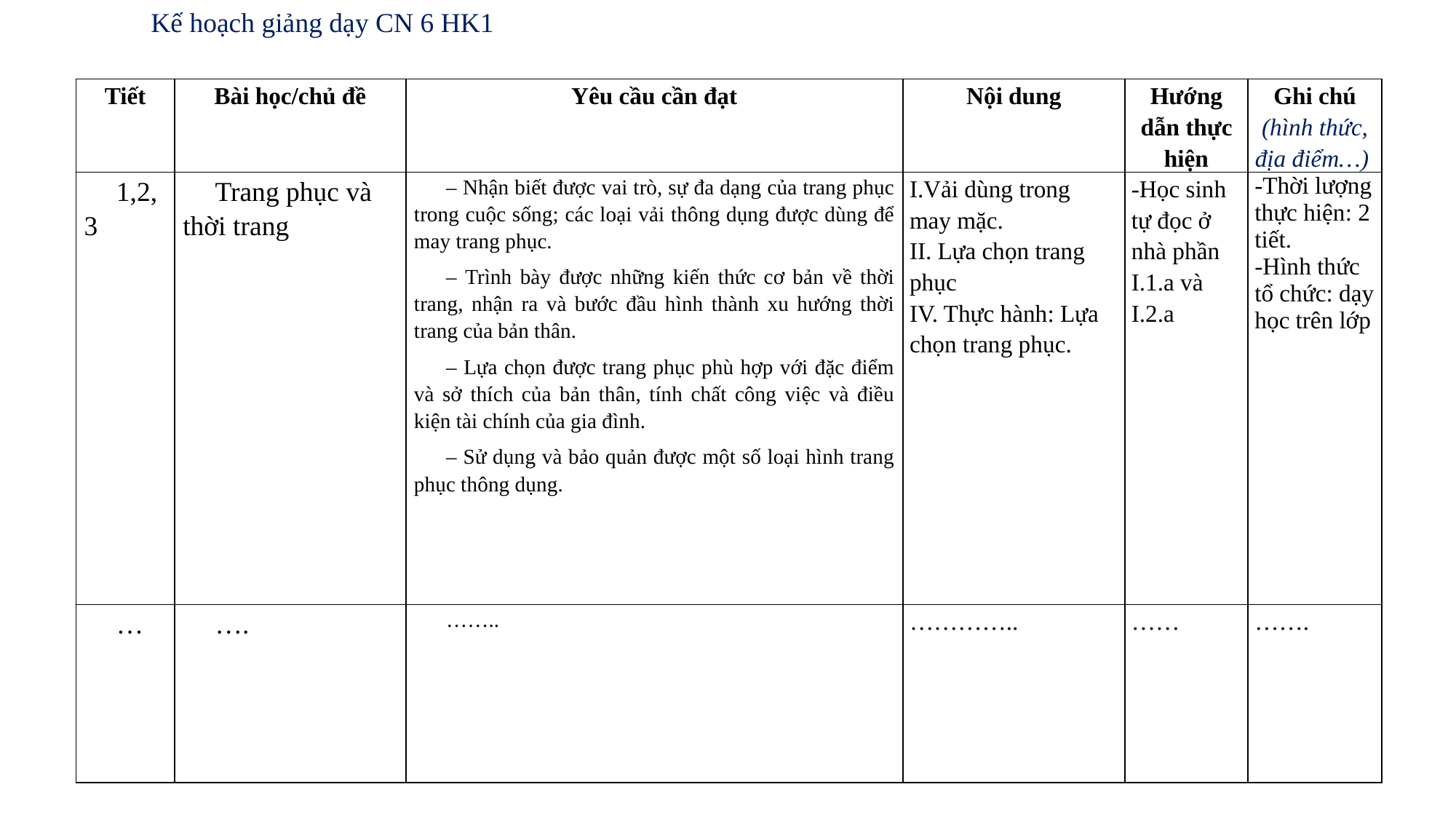

Kế hoạch giảng dạy CN 6 HK1
| Tiết | Bài học/chủ đề | Yêu cầu cần đạt | Nội dung | Hướng dẫn thực hiện | Ghi chú (hình thức, địa điểm…) |
| --- | --- | --- | --- | --- | --- |
| 1,2,3 | Trang phục và thời trang | – Nhận biết được vai trò, sự đa dạng của trang phục trong cuộc sống; các loại vải thông dụng được dùng để may trang phục. – Trình bày được những kiến thức cơ bản về thời trang, nhận ra và bước đầu hình thành xu hướng thời trang của bản thân. – Lựa chọn được trang phục phù hợp với đặc điểm và sở thích của bản thân, tính chất công việc và điều kiện tài chính của gia đình. – Sử dụng và bảo quản được một số loại hình trang phục thông dụng. | I.Vải dùng trong may mặc. II. Lựa chọn trang phục IV. Thực hành: Lựa chọn trang phục. | -Học sinh tự đọc ở nhà phần I.1.a và I.2.a | -Thời lượng thực hiện: 2 tiết. -Hình thức tổ chức: dạy học trên lớp |
| … | …. | …….. | ………….. | …… | ……. |